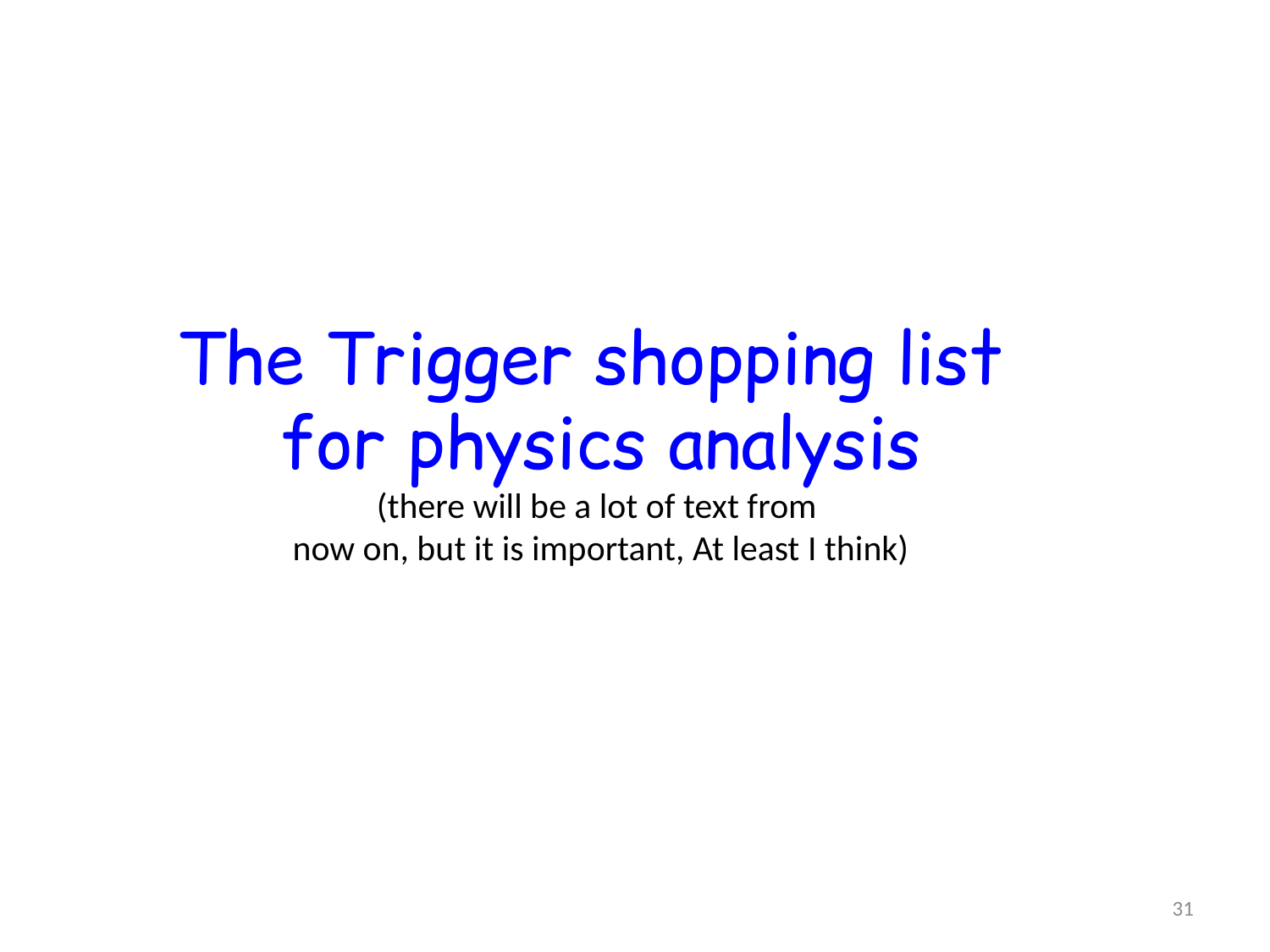

The Trigger shopping list
for physics analysis
(there will be a lot of text from
now on, but it is important, At least I think)
31